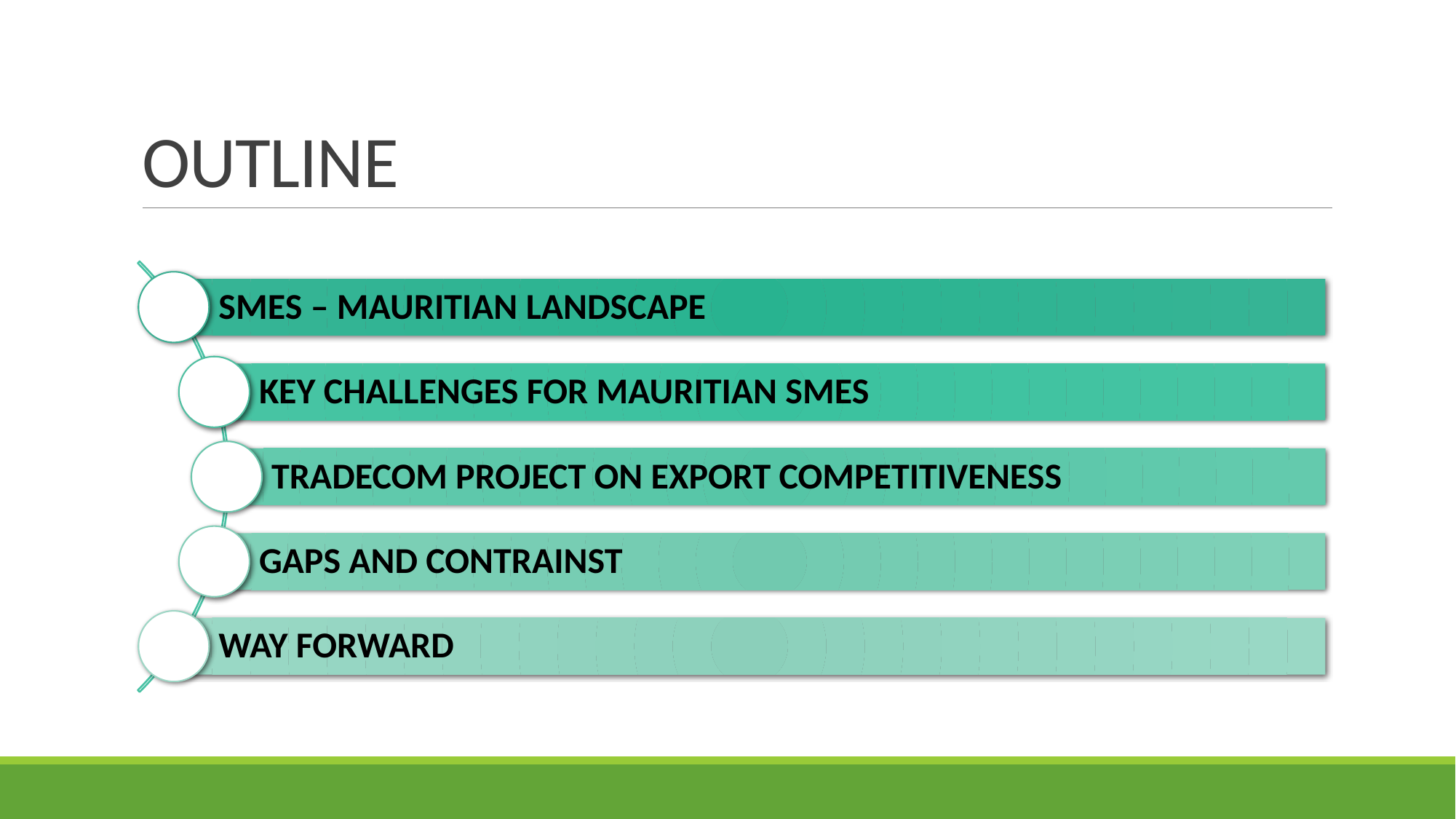

# OUTLINE
SMES – MAURITIAN LANDSCAPE
KEY CHALLENGES FOR MAURITIAN SMES
TRADECOM PROJECT ON EXPORT COMPETITIVENESS
GAPS AND CONTRAINST
WAY FORWARD